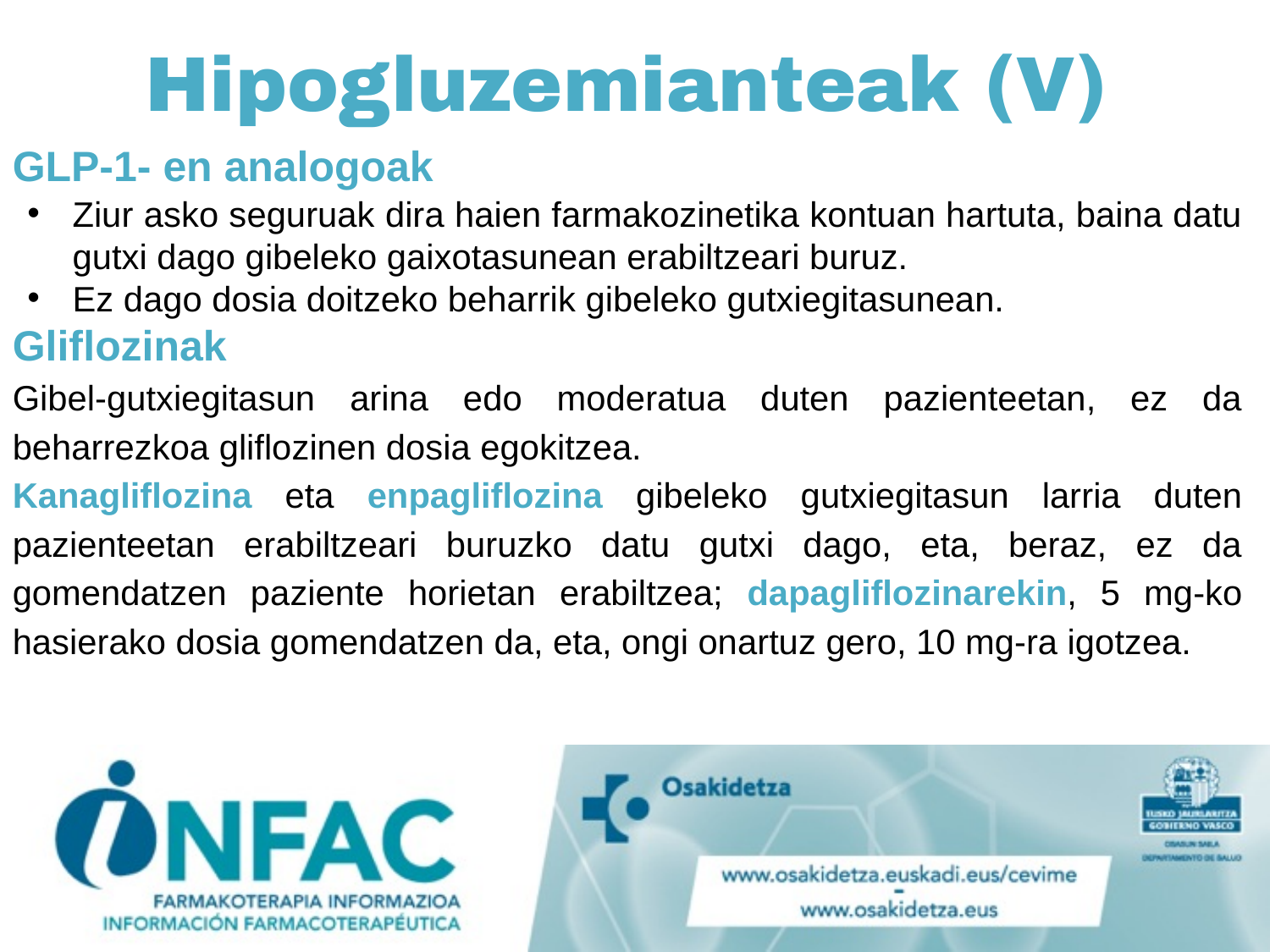

# Hipogluzemianteak (V)
GLP-1- en analogoak
Ziur asko seguruak dira haien farmakozinetika kontuan hartuta, baina datu gutxi dago gibeleko gaixotasunean erabiltzeari buruz.
Ez dago dosia doitzeko beharrik gibeleko gutxiegitasunean.
Gliflozinak
Gibel-gutxiegitasun arina edo moderatua duten pazienteetan, ez da beharrezkoa gliflozinen dosia egokitzea.
Kanagliflozina eta enpagliflozina gibeleko gutxiegitasun larria duten pazienteetan erabiltzeari buruzko datu gutxi dago, eta, beraz, ez da gomendatzen paziente horietan erabiltzea; dapagliflozinarekin, 5 mg-ko hasierako dosia gomendatzen da, eta, ongi onartuz gero, 10 mg-ra igotzea.